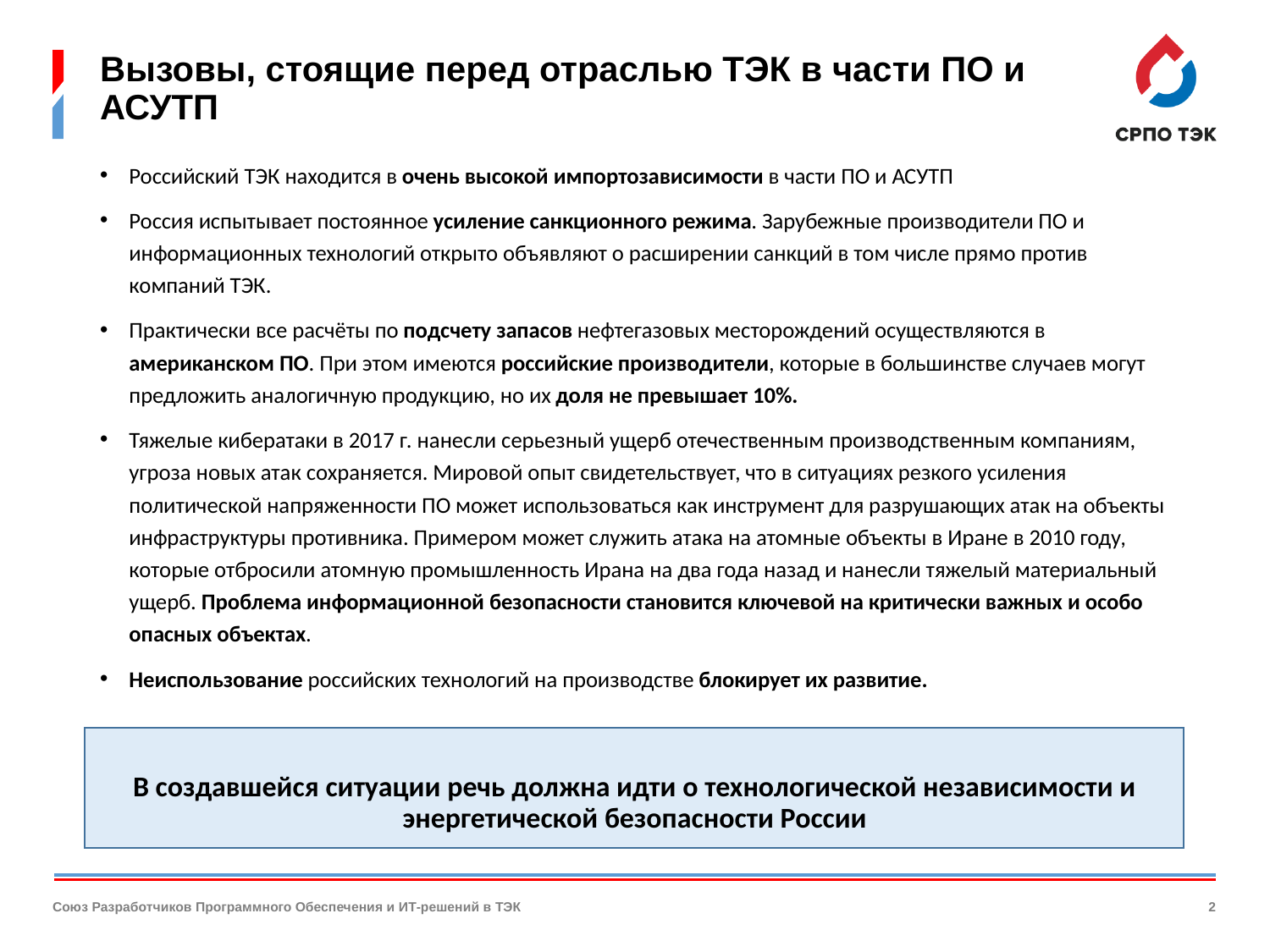

# Вызовы, стоящие перед отраслью ТЭК в части ПО и АСУТП
Российский ТЭК находится в очень высокой импортозависимости в части ПО и АСУТП
Россия испытывает постоянное усиление санкционного режима. Зарубежные производители ПО и информационных технологий открыто объявляют о расширении санкций в том числе прямо против компаний ТЭК.
Практически все расчёты по подсчету запасов нефтегазовых месторождений осуществляются в американском ПО. При этом имеются российские производители, которые в большинстве случаев могут предложить аналогичную продукцию, но их доля не превышает 10%.
Тяжелые кибератаки в 2017 г. нанесли серьезный ущерб отечественным производственным компаниям, угроза новых атак сохраняется. Мировой опыт свидетельствует, что в ситуациях резкого усиления политической напряженности ПО может использоваться как инструмент для разрушающих атак на объекты инфраструктуры противника. Примером может служить атака на атомные объекты в Иране в 2010 году, которые отбросили атомную промышленность Ирана на два года назад и нанесли тяжелый материальный ущерб. Проблема информационной безопасности становится ключевой на критически важных и особо опасных объектах.
Неиспользование российских технологий на производстве блокирует их развитие.

В создавшейся ситуации речь должна идти о технологической независимости и энергетической безопасности России